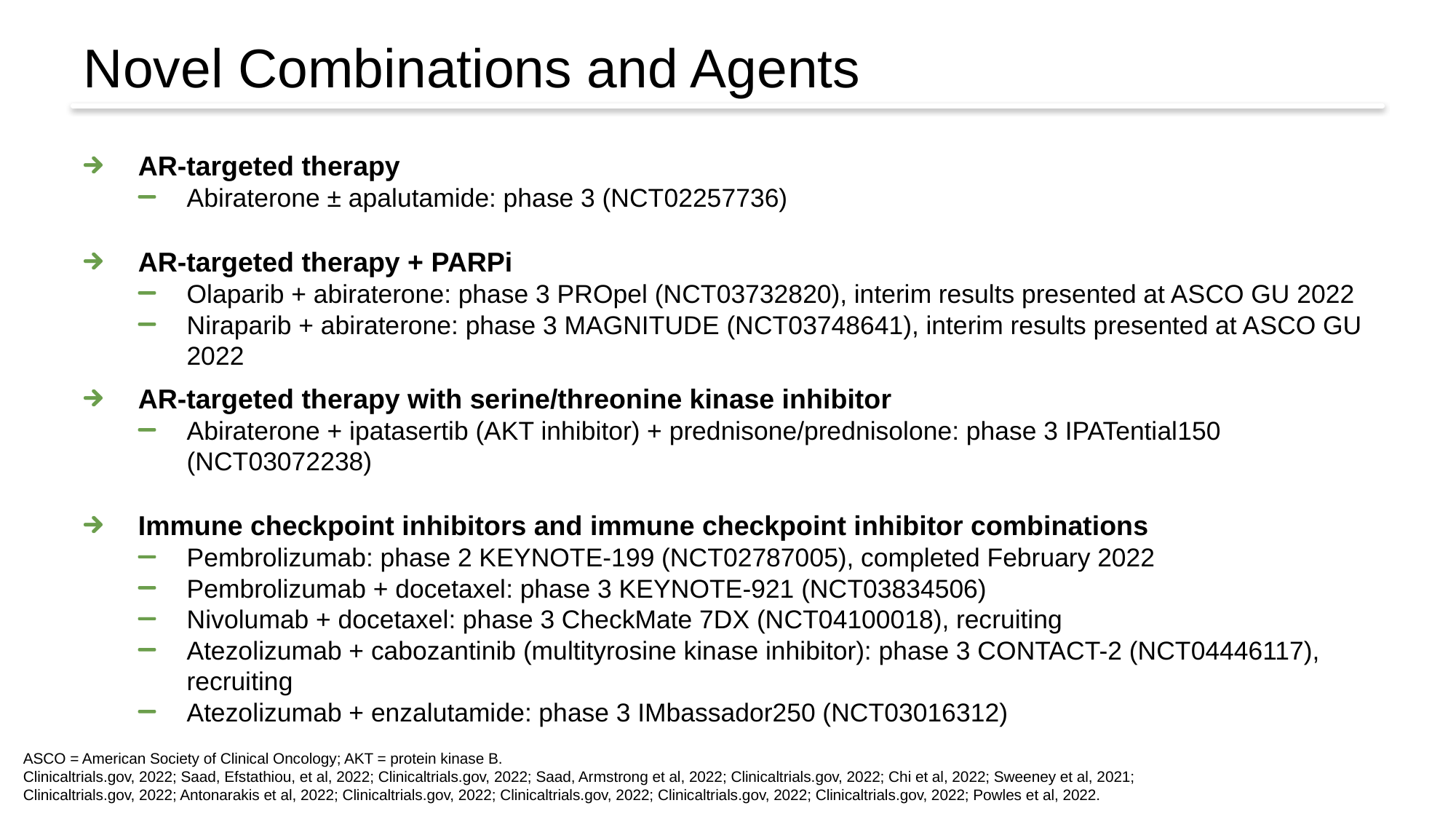

# Novel Combinations and Agents
AR-targeted therapy
Abiraterone ± apalutamide: phase 3 (NCT02257736)

AR-targeted therapy + PARPi
Olaparib + abiraterone: phase 3 PROpel (NCT03732820), interim results presented at ASCO GU 2022
Niraparib + abiraterone: phase 3 MAGNITUDE (NCT03748641), interim results presented at ASCO GU 2022

AR-targeted therapy with serine/threonine kinase inhibitor
Abiraterone + ipatasertib (AKT inhibitor) + prednisone/prednisolone: phase 3 IPATential150 (NCT03072238)

Immune checkpoint inhibitors and immune checkpoint inhibitor combinations
Pembrolizumab: phase 2 KEYNOTE-199 (NCT02787005), completed February 2022
Pembrolizumab + docetaxel: phase 3 KEYNOTE-921 (NCT03834506)
Nivolumab + docetaxel: phase 3 CheckMate 7DX (NCT04100018), recruiting
Atezolizumab + cabozantinib (multityrosine kinase inhibitor): phase 3 CONTACT-2 (NCT04446117), recruiting
Atezolizumab + enzalutamide: phase 3 IMbassador250 (NCT03016312)
ASCO = American Society of Clinical Oncology; AKT = protein kinase B.
Clinicaltrials.gov, 2022; Saad, Efstathiou, et al, 2022; Clinicaltrials.gov, 2022; Saad, Armstrong et al, 2022; Clinicaltrials.gov, 2022; Chi et al, 2022; Sweeney et al, 2021;
Clinicaltrials.gov, 2022; Antonarakis et al, 2022; Clinicaltrials.gov, 2022; Clinicaltrials.gov, 2022; Clinicaltrials.gov, 2022; Clinicaltrials.gov, 2022; Powles et al, 2022.